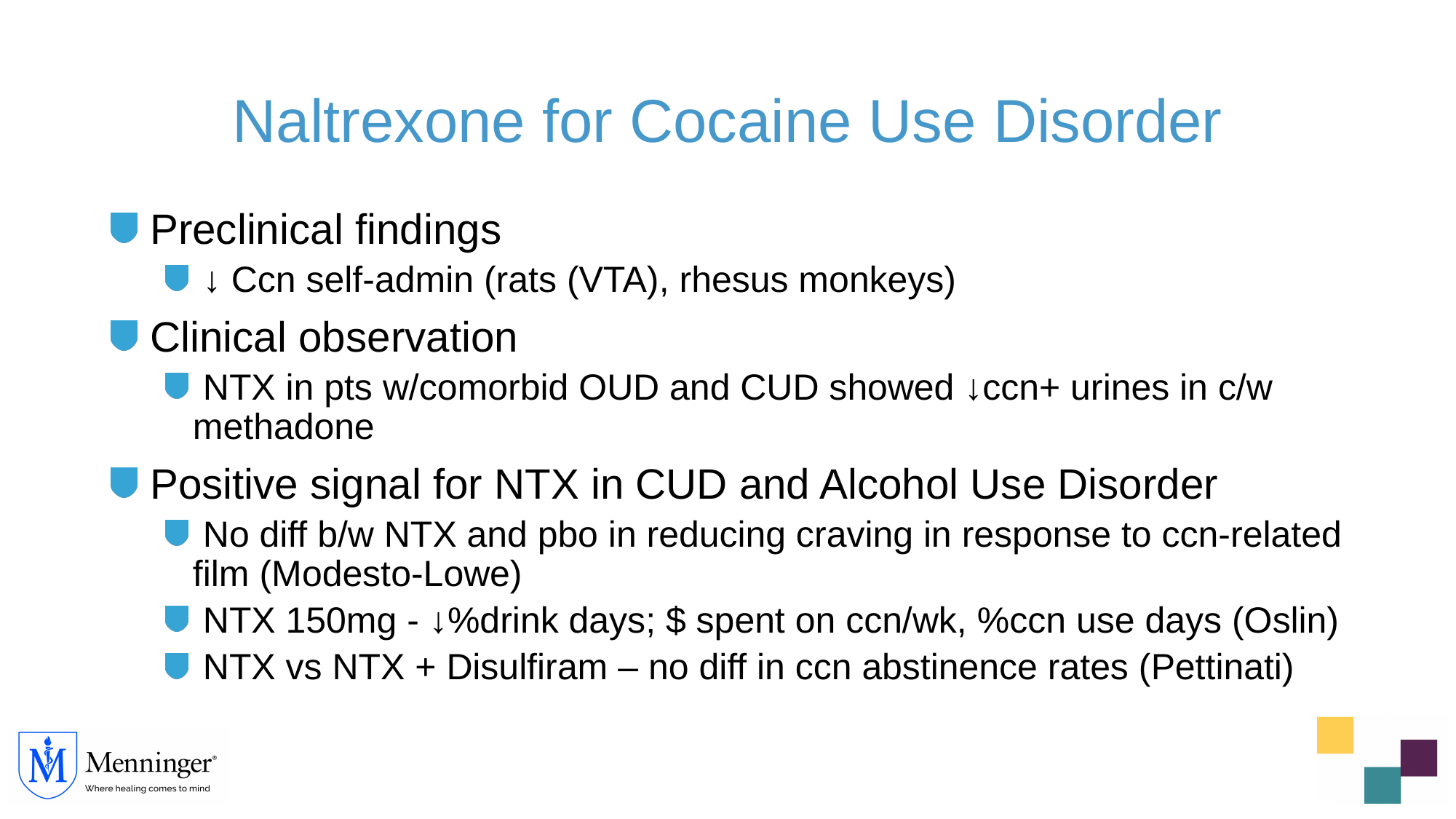

# Naltrexone for Cocaine Use Disorder
 Preclinical findings
 ↓ Ccn self-admin (rats (VTA), rhesus monkeys)
 Clinical observation
 NTX in pts w/comorbid OUD and CUD showed ↓ccn+ urines in c/w methadone
 Positive signal for NTX in CUD and Alcohol Use Disorder
 No diff b/w NTX and pbo in reducing craving in response to ccn-related film (Modesto-Lowe)
 NTX 150mg - ↓%drink days; $ spent on ccn/wk, %ccn use days (Oslin)
 NTX vs NTX + Disulfiram – no diff in ccn abstinence rates (Pettinati)